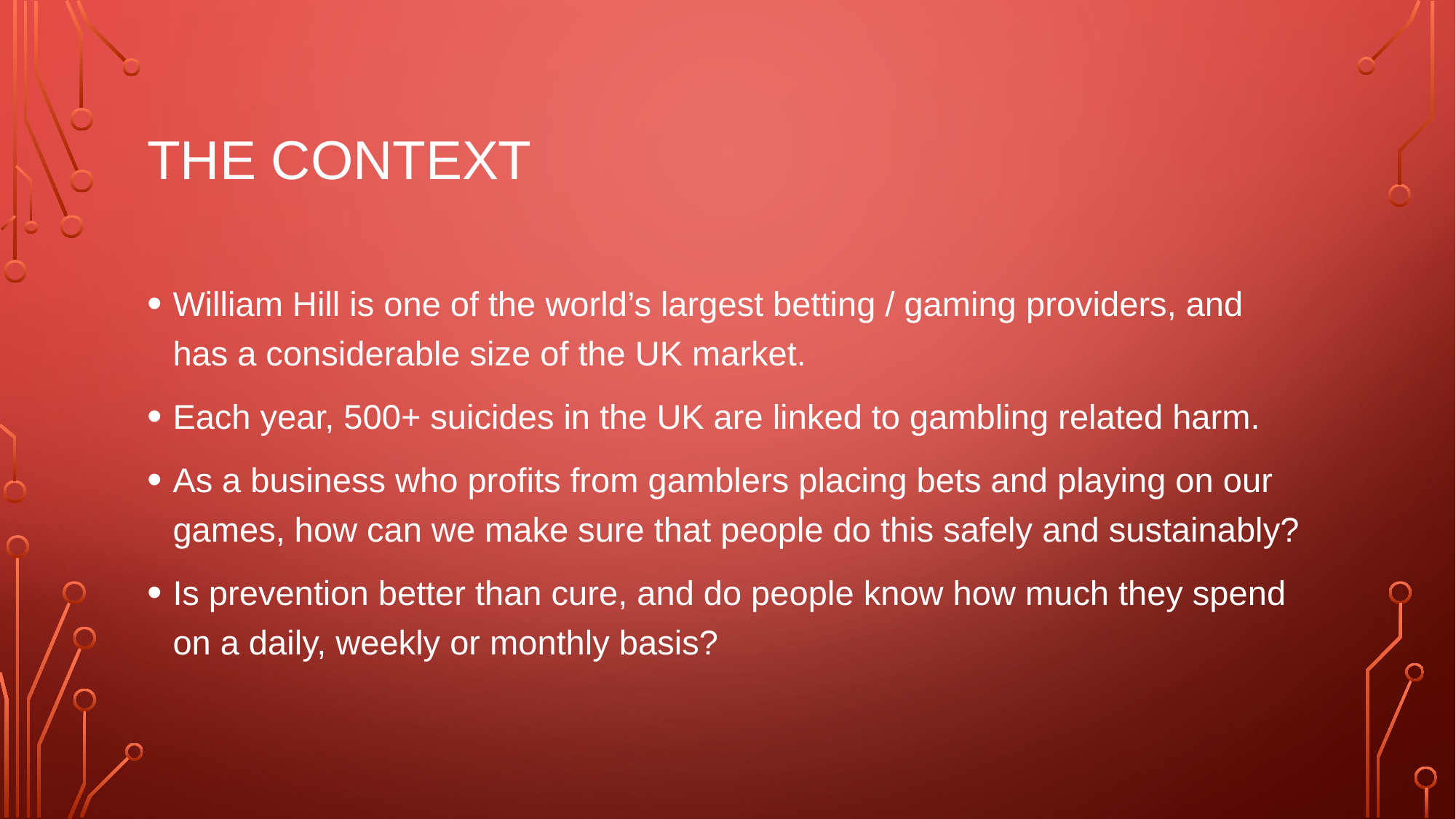

# The context
William Hill is one of the world’s largest betting / gaming providers, and has a considerable size of the UK market.
Each year, 500+ suicides in the UK are linked to gambling related harm.
As a business who profits from gamblers placing bets and playing on our games, how can we make sure that people do this safely and sustainably?
Is prevention better than cure, and do people know how much they spend on a daily, weekly or monthly basis?